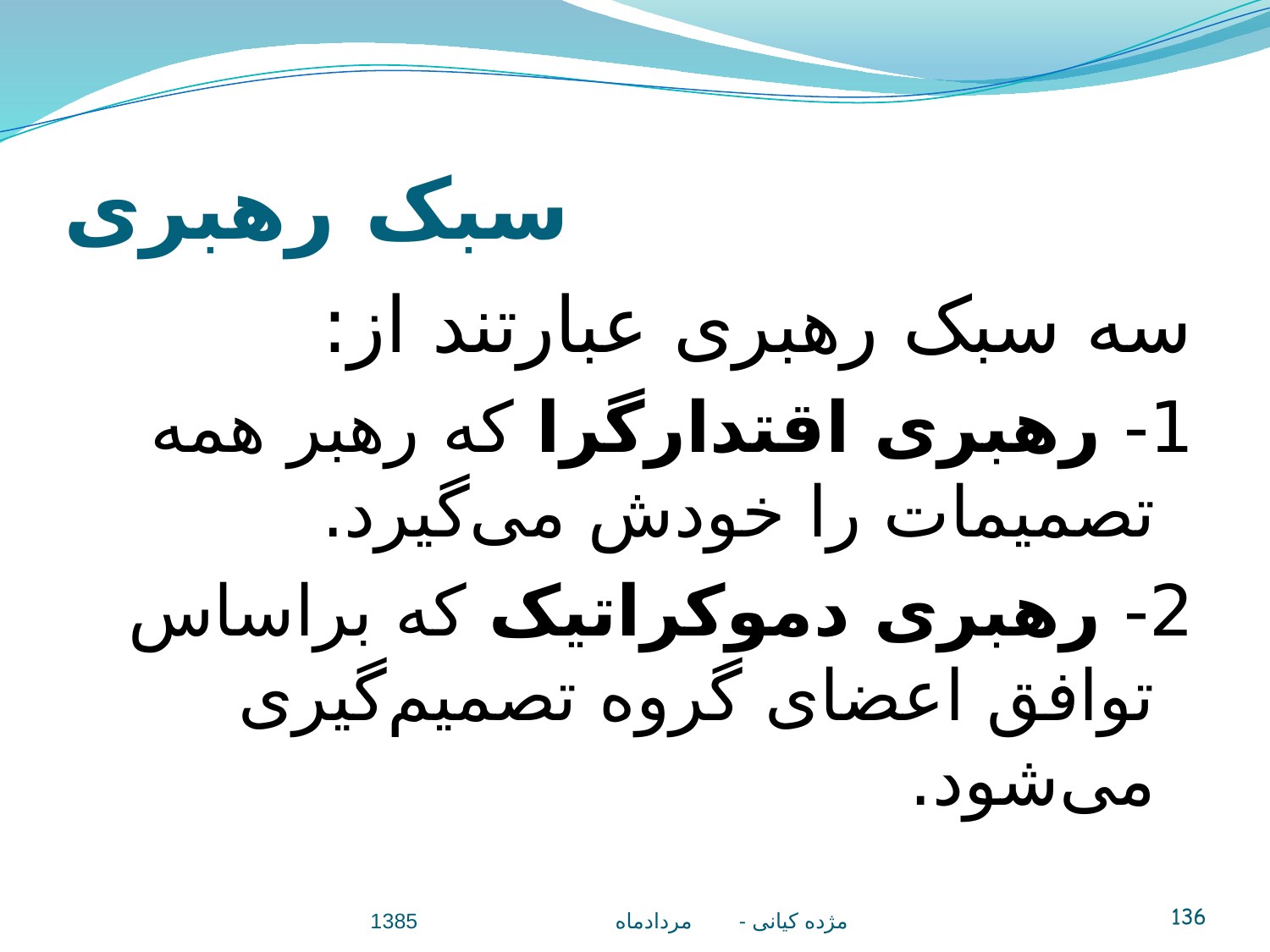

# سبک رهبری
سه سبک رهبری عبارتند از:
1- رهبری اقتدارگرا که رهبر همه تصميمات را خودش می‌گيرد.
2- رهبری دموکراتيک که براساس توافق اعضای گروه تصميم‌گيری می‌شود.
مژده کيانی - مردادماه 1385
136